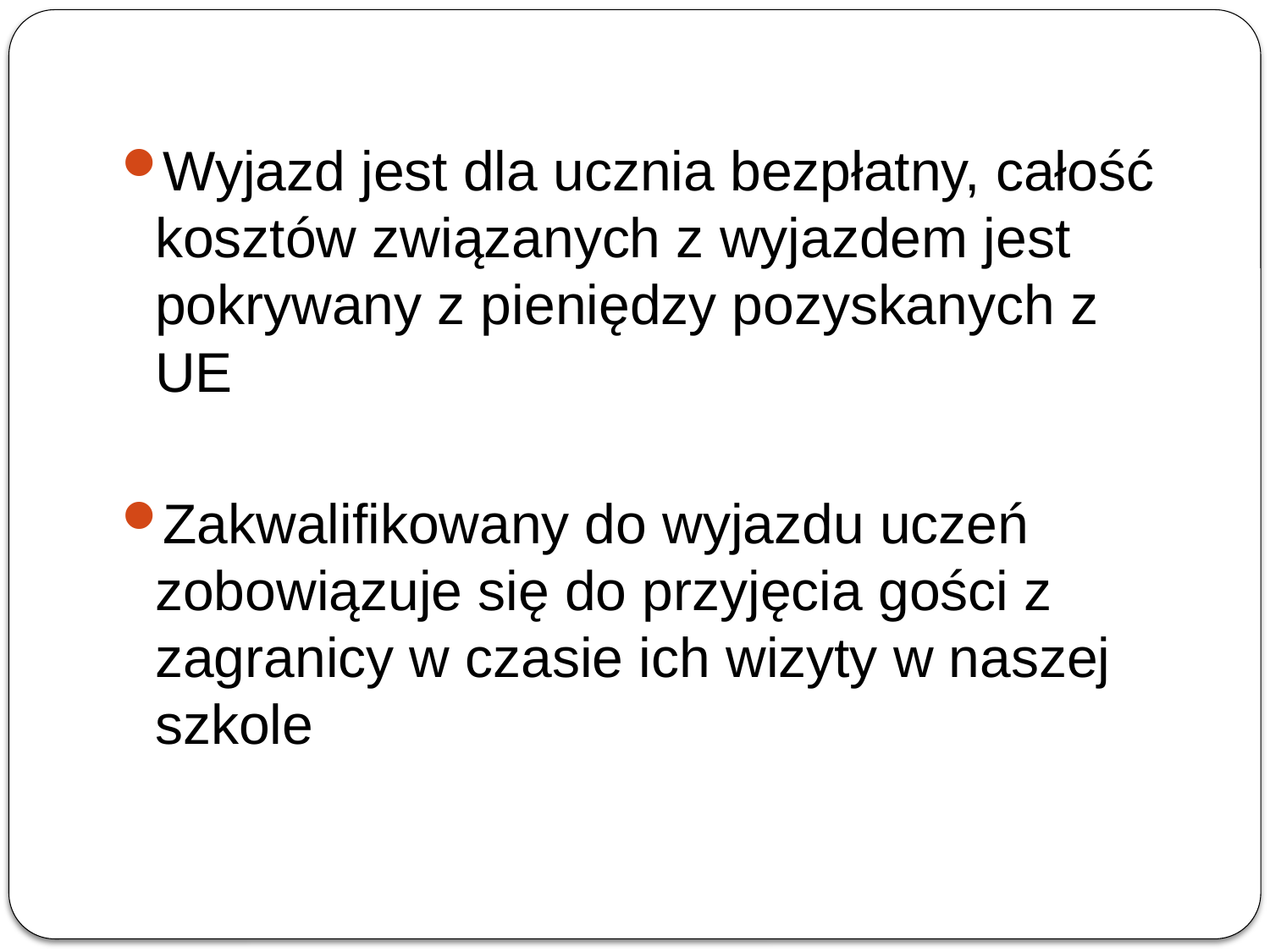

#
Wyjazd jest dla ucznia bezpłatny, całość kosztów związanych z wyjazdem jest pokrywany z pieniędzy pozyskanych z UE

Zakwalifikowany do wyjazdu uczeń zobowiązuje się do przyjęcia gości z zagranicy w czasie ich wizyty w naszej szkole